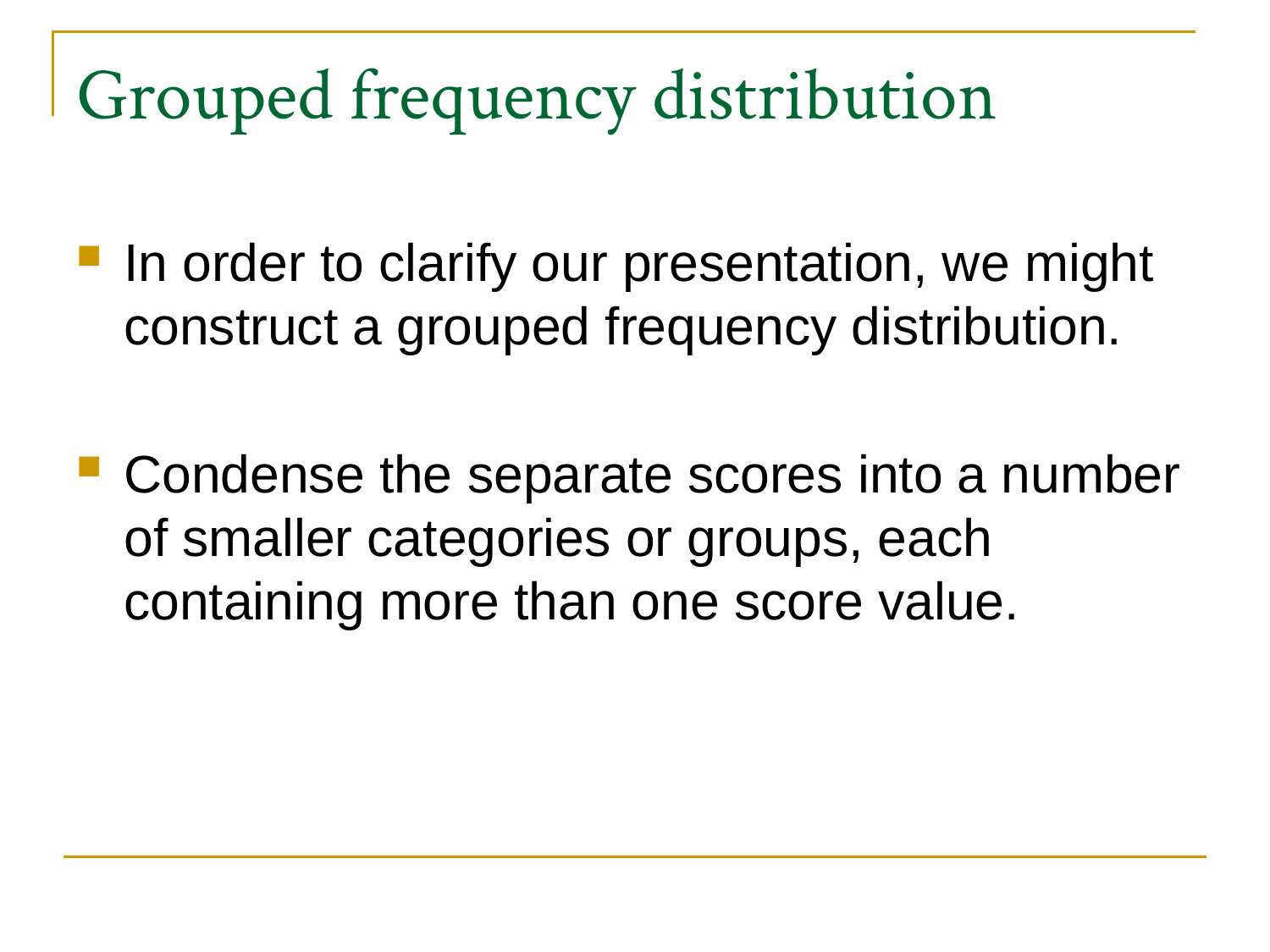

# Grouped frequency distribution
In order to clarify our presentation, we might construct a grouped frequency distribution.

Condense the separate scores into a number of smaller categories or groups, each containing more than one score value.